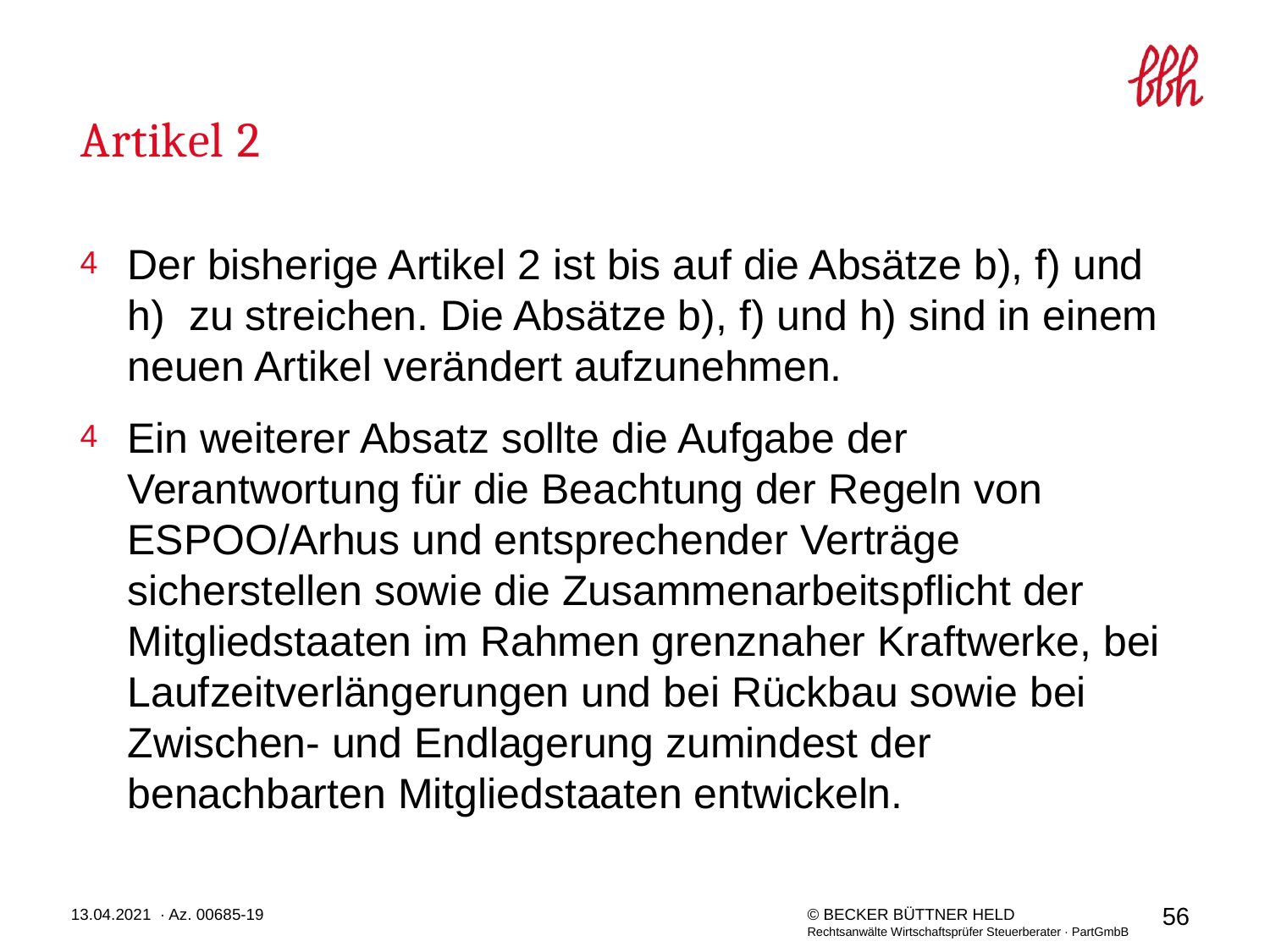

# Artikel 2
Der bisherige Artikel 2 ist bis auf die Absätze b), f) und h)  zu streichen. Die Absätze b), f) und h) sind in einem neuen Artikel verändert aufzunehmen.
Ein weiterer Absatz sollte die Aufgabe der Verantwortung für die Beachtung der Regeln von ESPOO/Arhus und entsprechender Verträge sicherstellen sowie die Zusammenarbeitspflicht der Mitgliedstaaten im Rahmen grenznaher Kraftwerke, bei Laufzeitverlängerungen und bei Rückbau sowie bei Zwischen- und Endlagerung zumindest der benachbarten Mitgliedstaaten entwickeln.